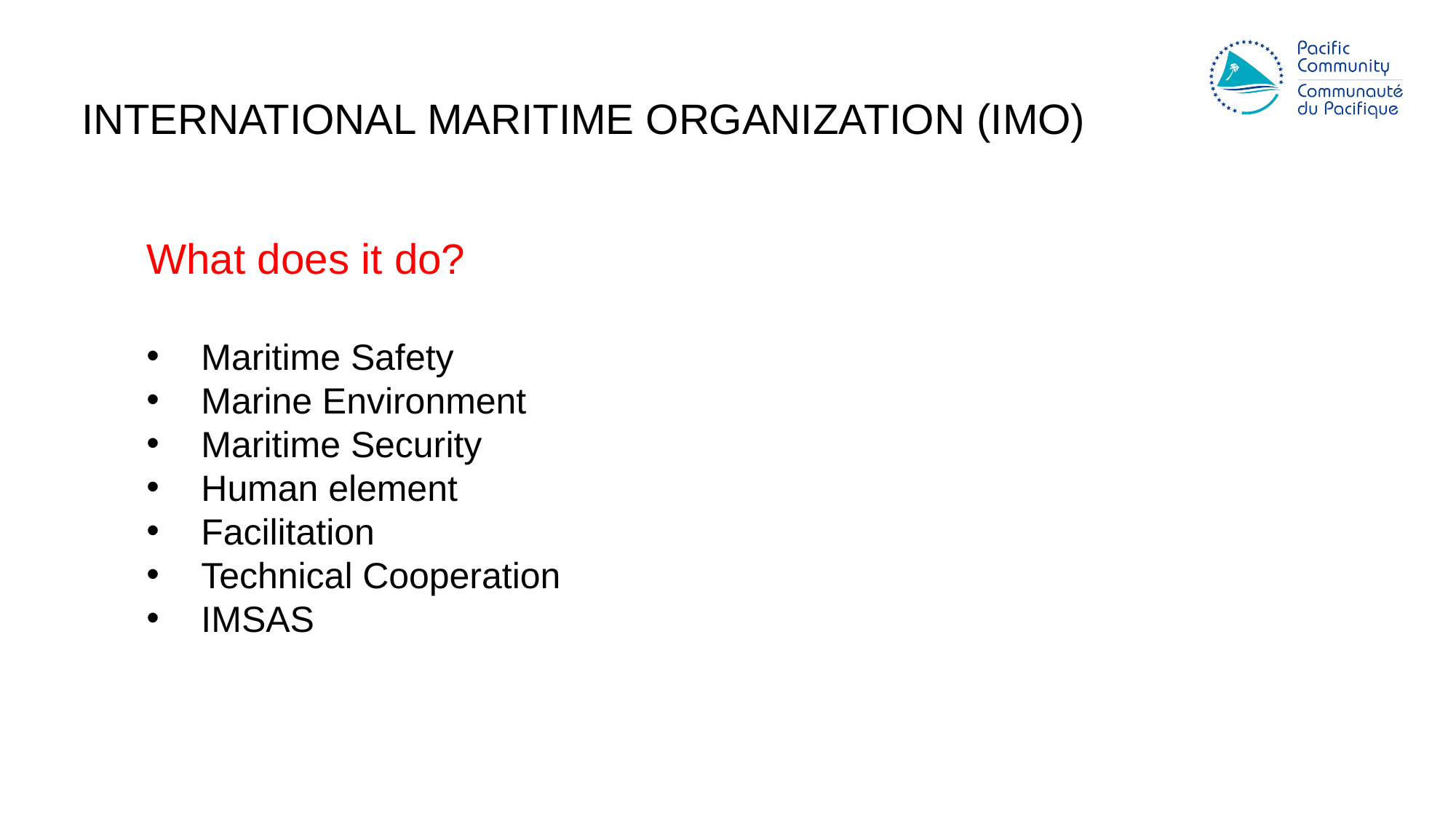

# International Maritime Organization (IMO)
What does it do?

Maritime Safety
Marine Environment
Maritime Security
Human element
Facilitation
Technical Cooperation
IMSAS